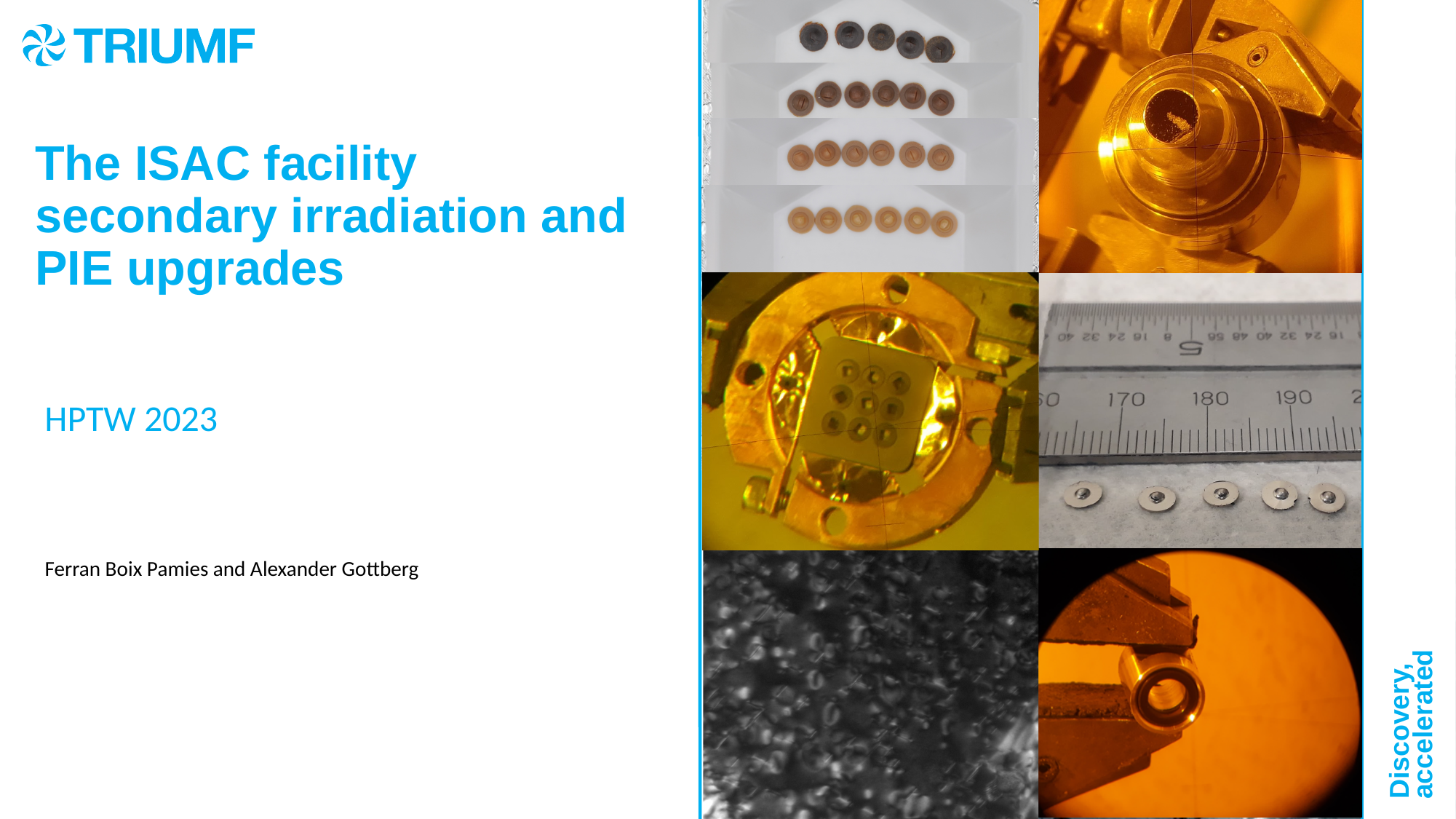

# The ISAC facility secondary irradiation and PIE upgrades

HPTW 2023
Ferran Boix Pamies and Alexander Gottberg